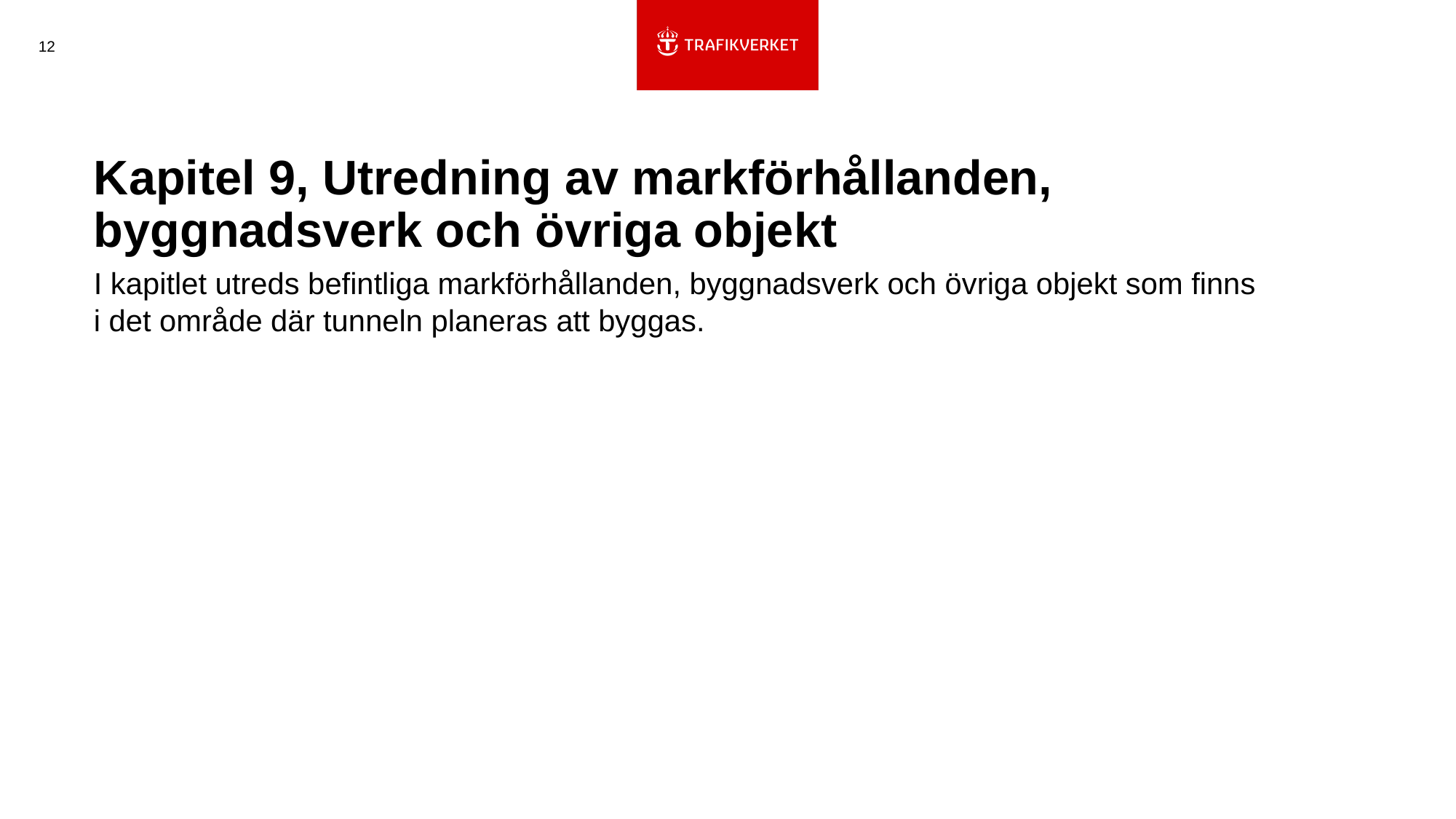

12
Kapitel 9, Utredning av markförhållanden, byggnadsverk och övriga objekt
I kapitlet utreds befintliga markförhållanden, byggnadsverk och övriga objekt som finns i det område där tunneln planeras att byggas.